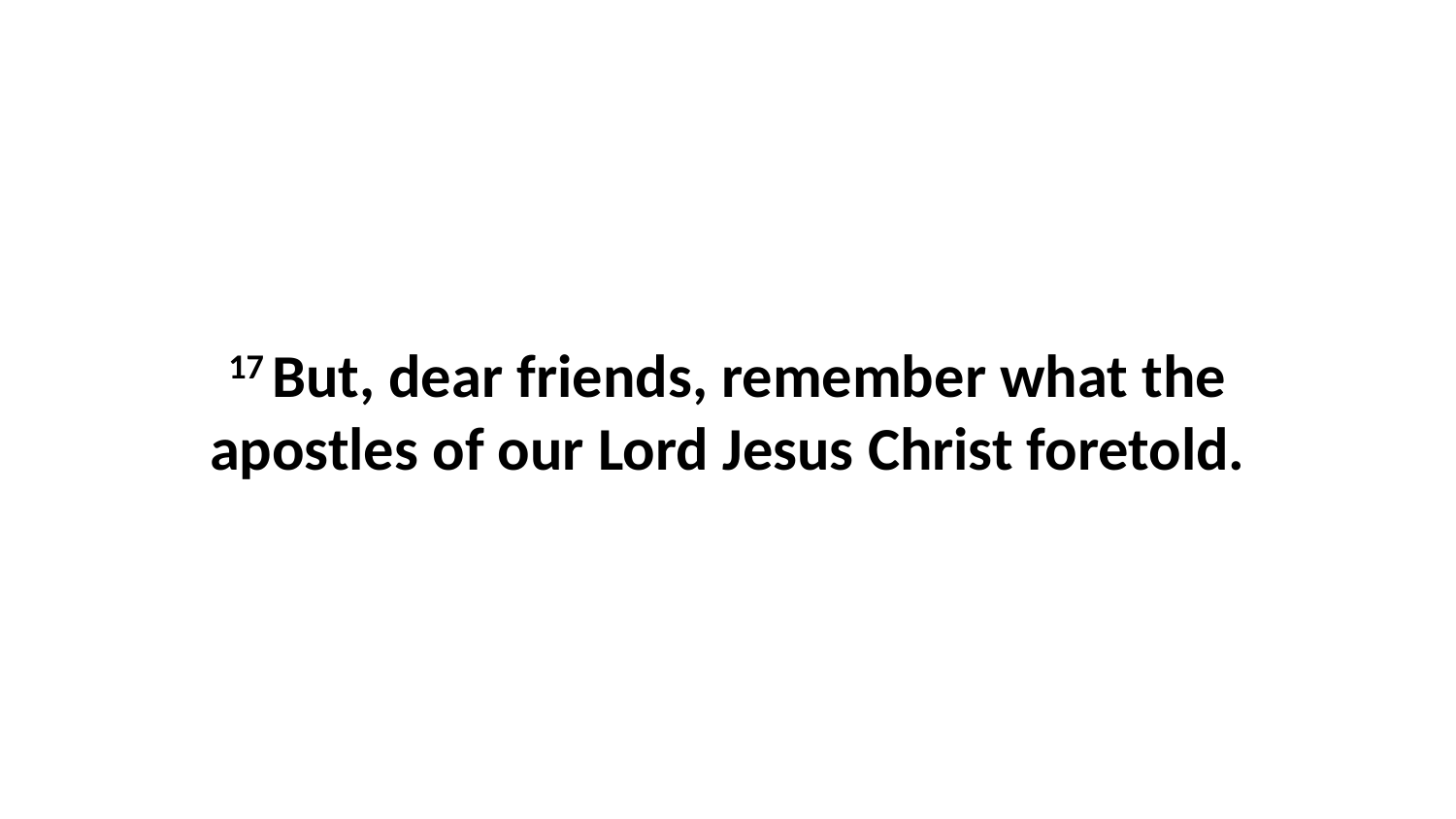

17 But, dear friends, remember what the apostles of our Lord Jesus Christ foretold.